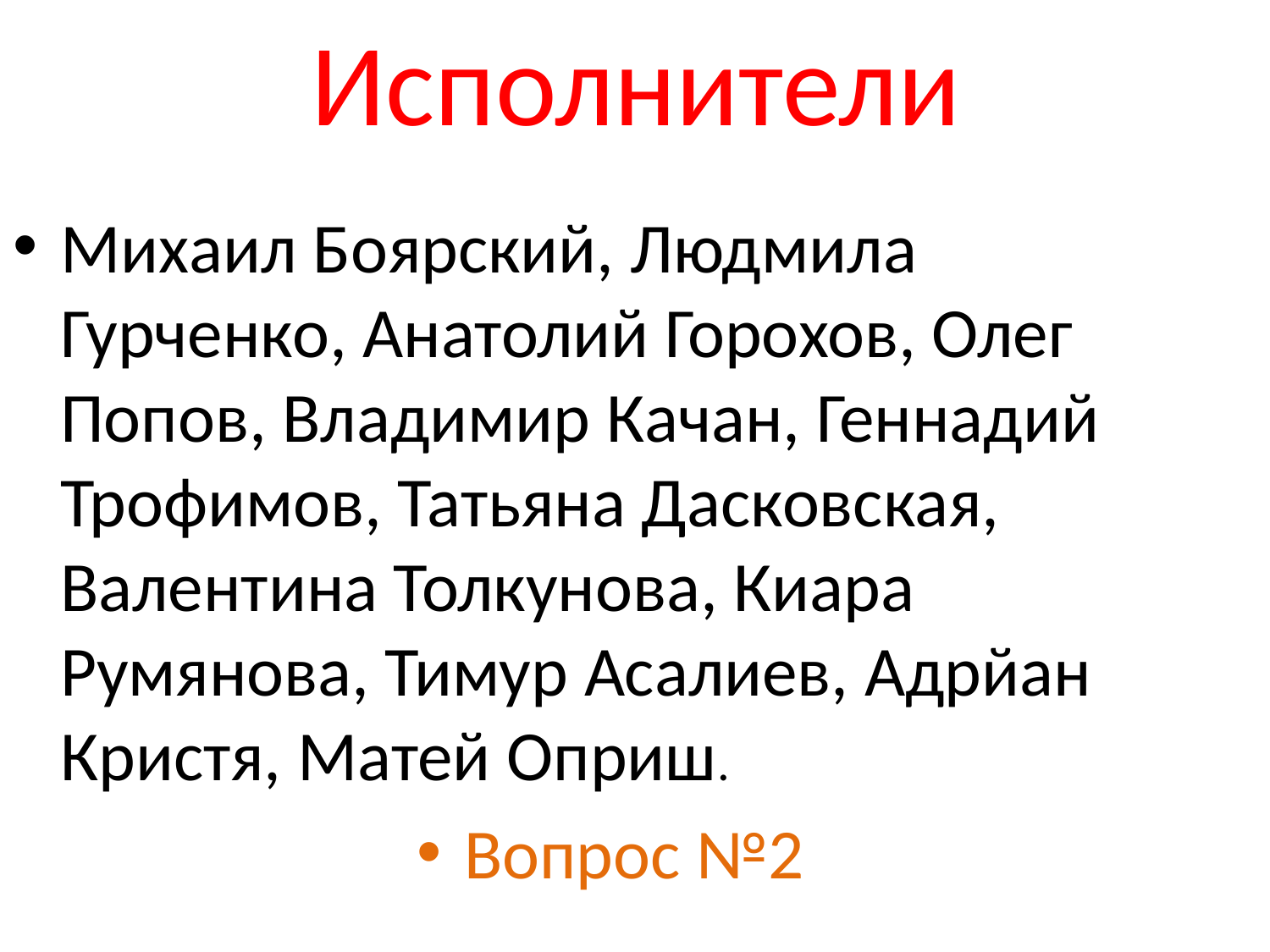

# Исполнители
Михаил Боярский, Людмила Гурченко, Анатолий Горохов, Олег Попов, Владимир Качан, Геннадий Трофимов, Татьяна Дасковская, Валентина Толкунова, Киара Румянова, Тимур Асалиев, Адрйан Кристя, Матей Оприш.
Вопрос №2